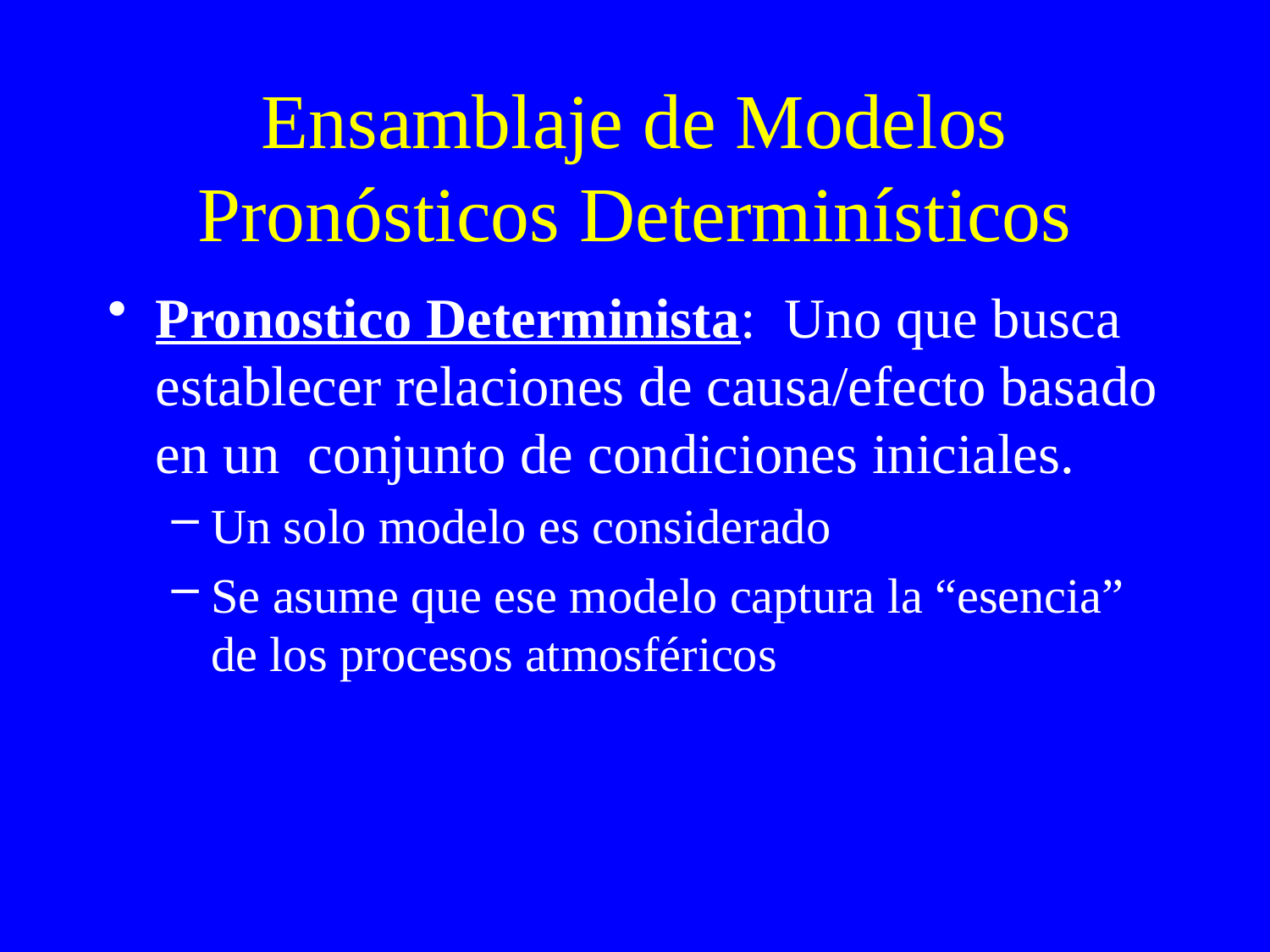

# Ensamblaje de Modelos Pronósticos Determinísticos
Pronostico Determinista:  Uno que busca establecer relaciones de causa/efecto basado en un  conjunto de condiciones iniciales.
Un solo modelo es considerado
Se asume que ese modelo captura la “esencia” de los procesos atmosféricos